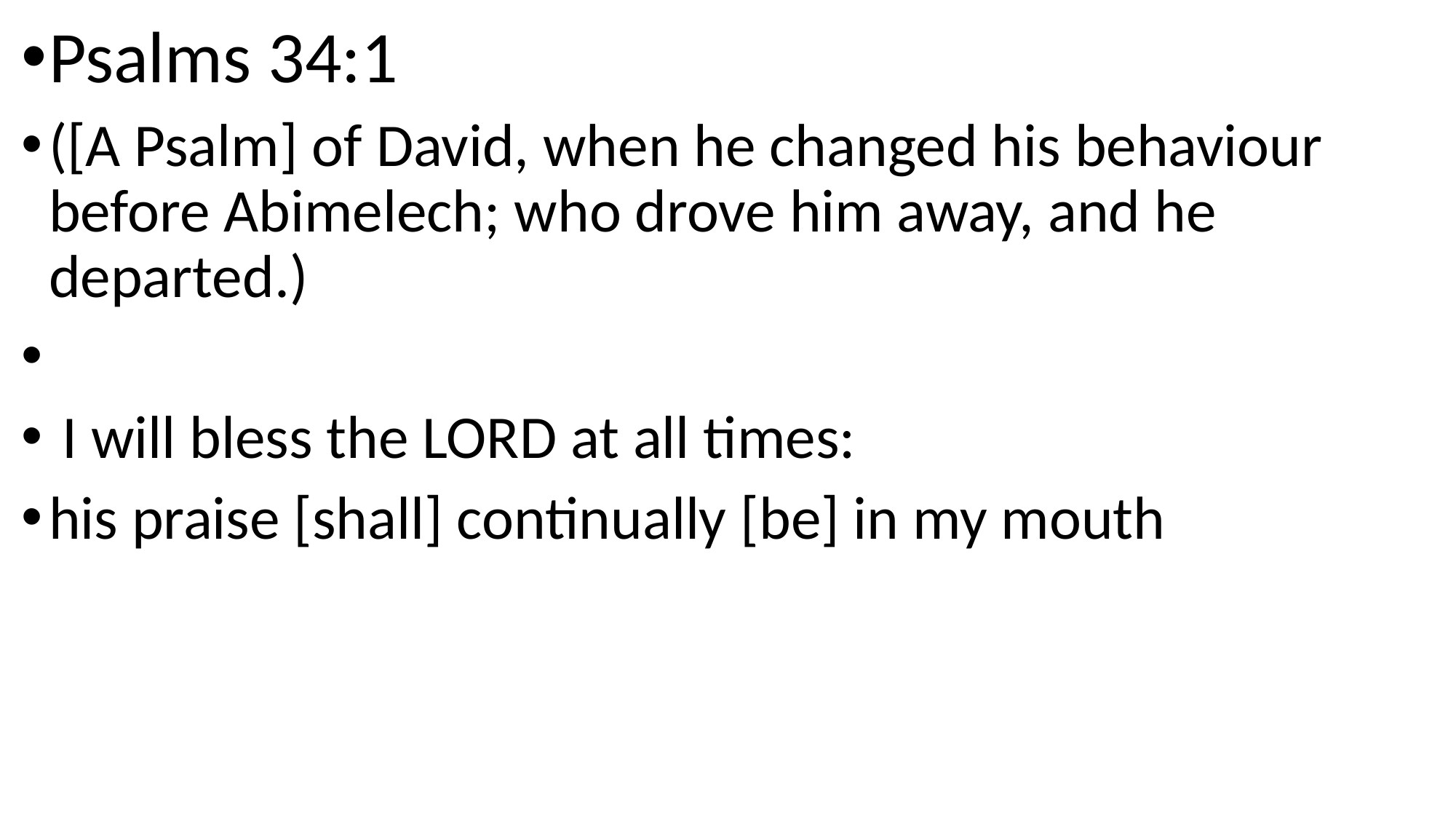

Psalms 34:1
([A Psalm] of David, when he changed his behaviour before Abimelech; who drove him away, and he departed.)

 I will bless the LORD at all times:
his praise [shall] continually [be] in my mouth